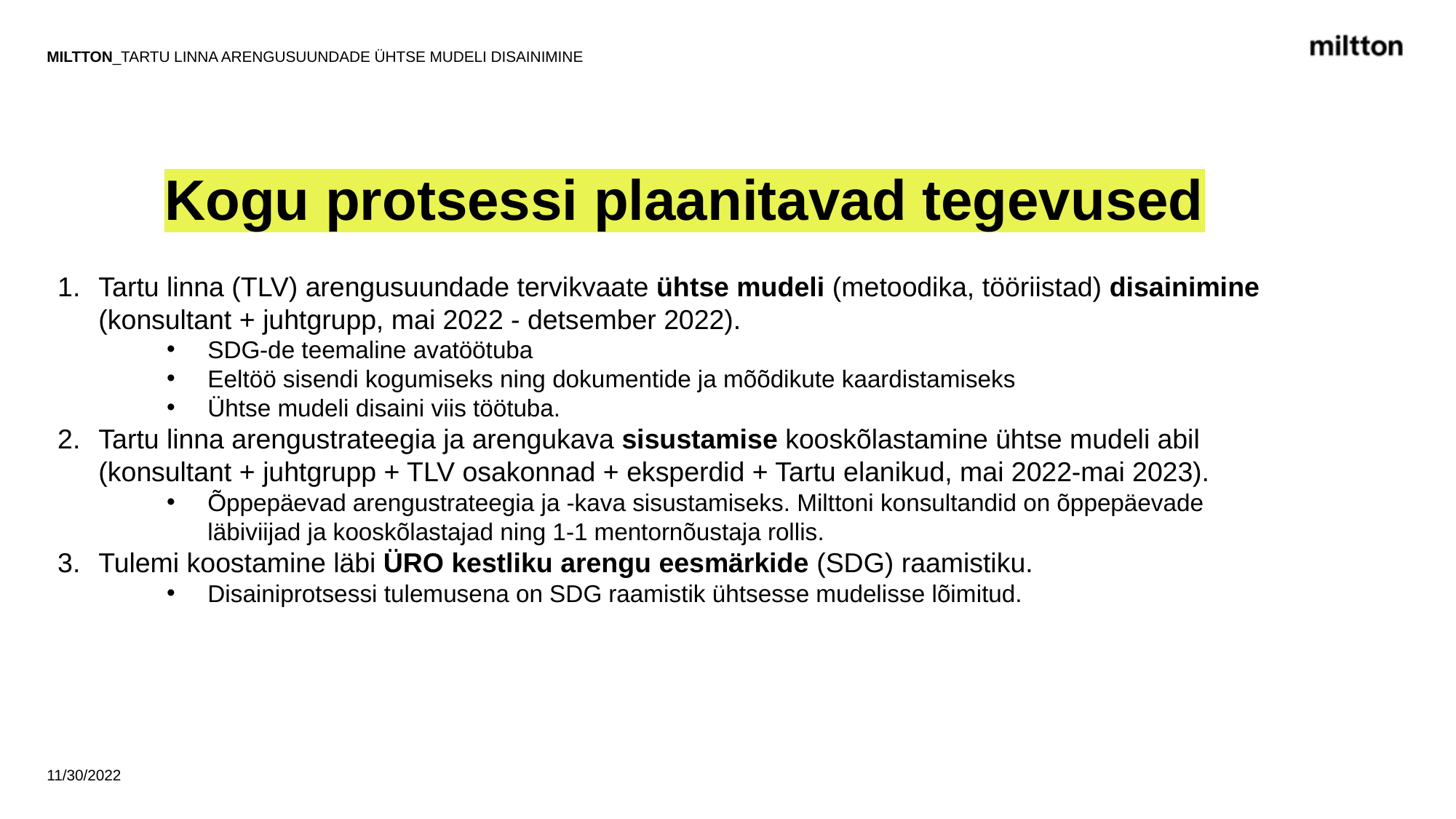

MILTTON_Tartu linna arengusuundade ühtse mudeli disainimine

Kogu protsessi plaanitavad tegevused
Tartu linna (TLV) arengusuundade tervikvaate ühtse mudeli (metoodika, tööriistad) disainimine (konsultant + juhtgrupp, mai 2022 - detsember 2022).
SDG-de teemaline avatöötuba
Eeltöö sisendi kogumiseks ning dokumentide ja mõõdikute kaardistamiseks
Ühtse mudeli disaini viis töötuba.
Tartu linna arengustrateegia ja arengukava sisustamise kooskõlastamine ühtse mudeli abil (konsultant + juhtgrupp + TLV osakonnad + eksperdid + Tartu elanikud, mai 2022-mai 2023).
Õppepäevad arengustrateegia ja -kava sisustamiseks. Milttoni konsultandid on õppepäevade läbiviijad ja kooskõlastajad ning 1-1 mentornõustaja rollis.
Tulemi koostamine läbi ÜRO kestliku arengu eesmärkide (SDG) raamistiku.
Disainiprotsessi tulemusena on SDG raamistik ühtsesse mudelisse lõimitud.
11/30/2022